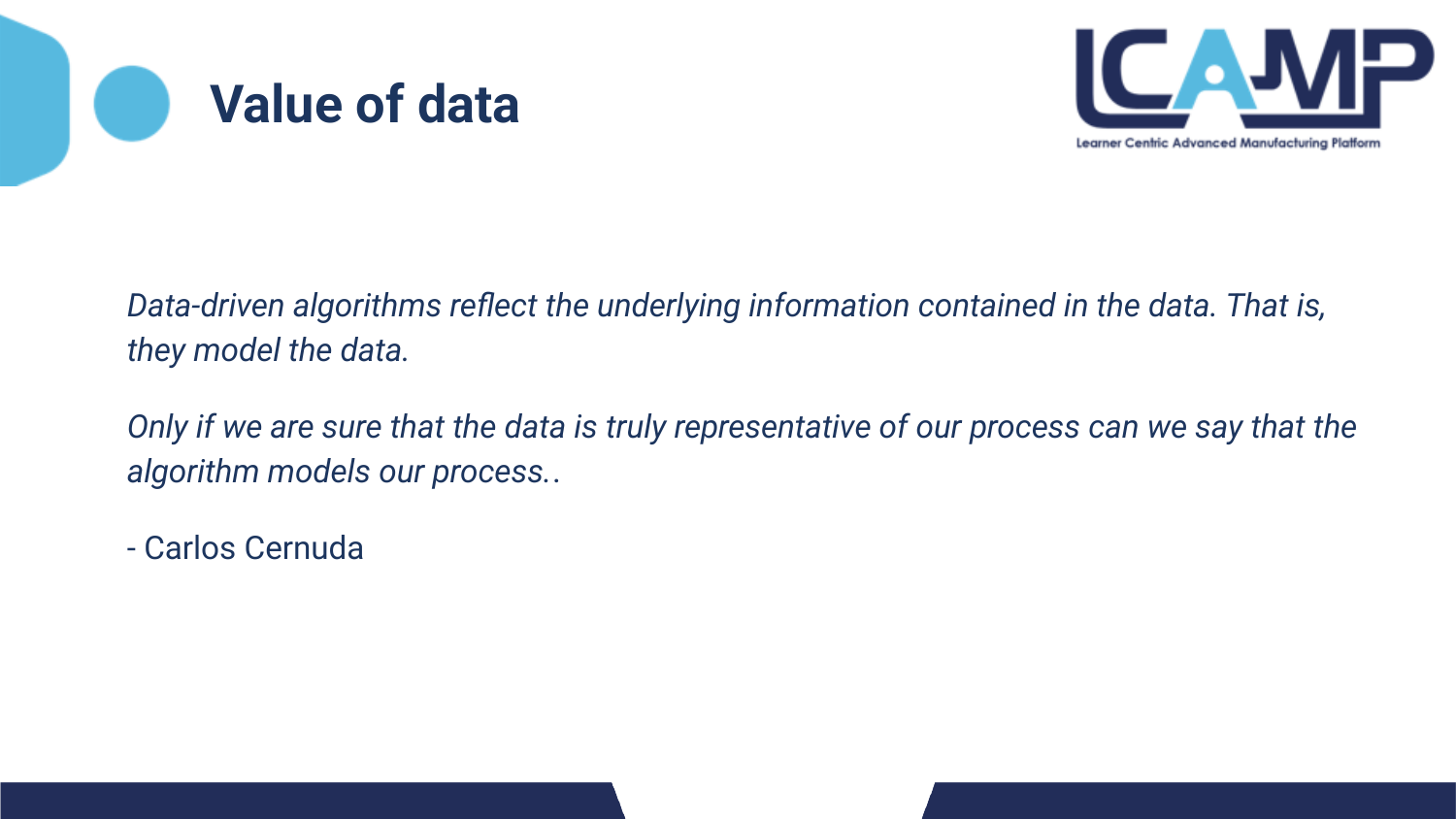

# Value of data
Data-driven algorithms reflect the underlying information contained in the data. That is, they model the data.
Only if we are sure that the data is truly representative of our process can we say that the algorithm models our process..
- Carlos Cernuda